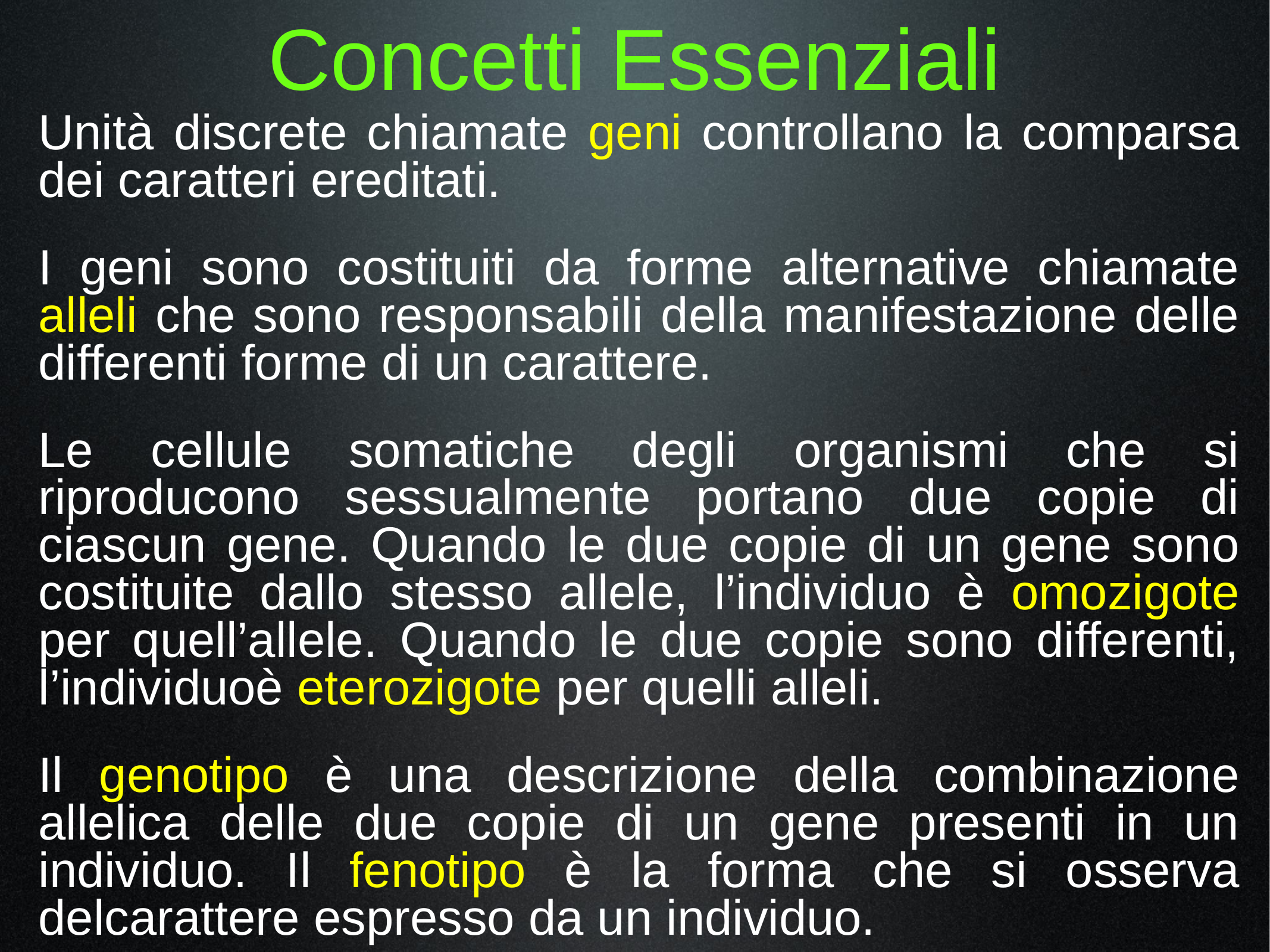

# Concetti Essenziali
Unità discrete chiamate geni controllano la comparsa dei caratteri ereditati.
I geni sono costituiti da forme alternative chiamate alleli che sono responsabili della manifestazione delle differenti forme di un carattere.
Le cellule somatiche degli organismi che si riproducono sessualmente portano due copie di ciascun gene. Quando le due copie di un gene sono costituite dallo stesso allele, l’individuo è omozigote per quell’allele. Quando le due copie sono differenti, l’individuoè eterozigote per quelli alleli.
Il genotipo è una descrizione della combinazione allelica delle due copie di un gene presenti in un individuo. Il fenotipo è la forma che si osserva delcarattere espresso da un individuo.